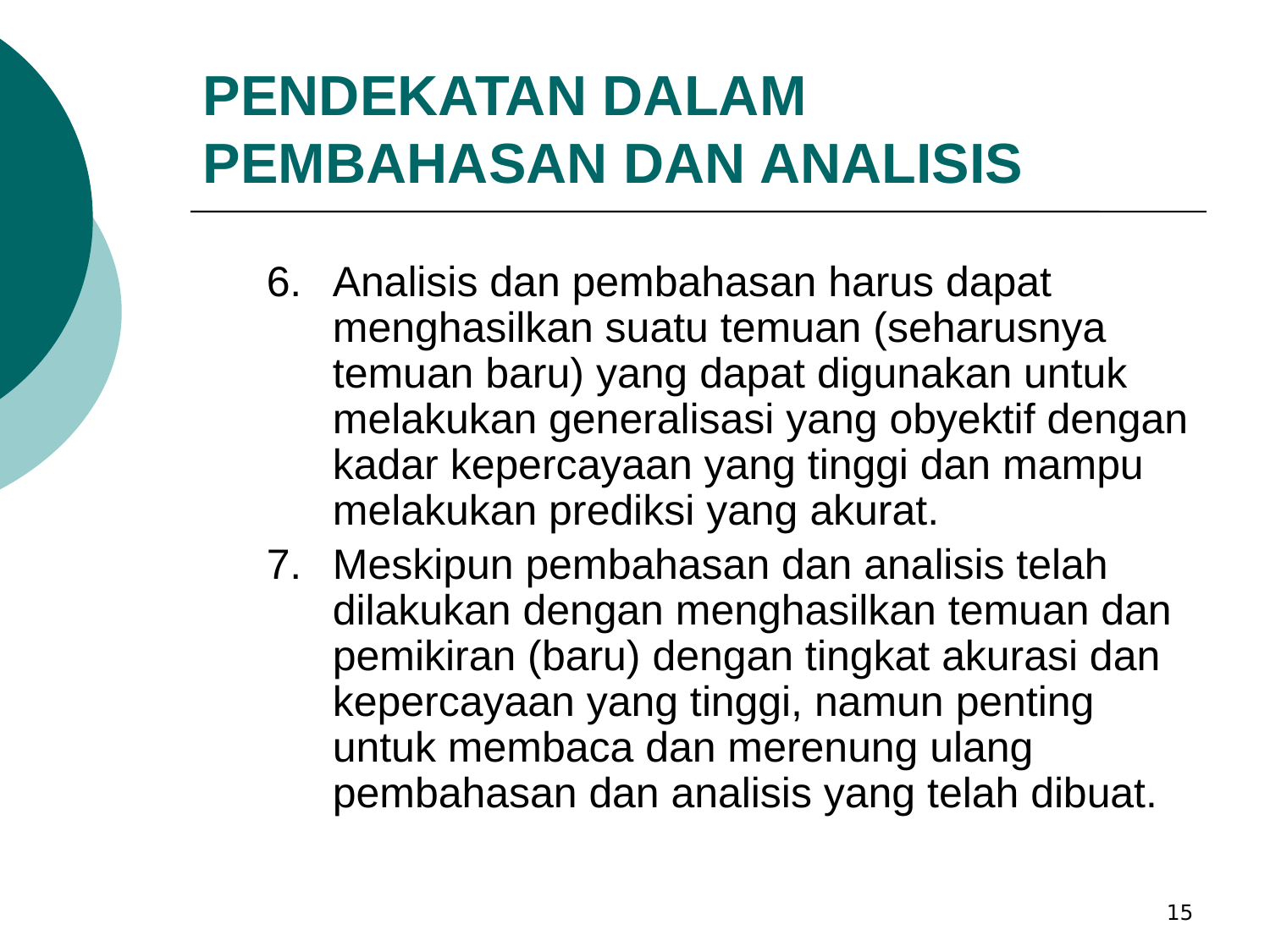

# PENDEKATAN DALAM PEMBAHASAN DAN ANALISIS
Analisis dan pembahasan harus dapat menghasilkan suatu temuan (seharusnya temuan baru) yang dapat digunakan untuk melakukan generalisasi yang obyektif dengan kadar kepercayaan yang tinggi dan mampu melakukan prediksi yang akurat.
Meskipun pembahasan dan analisis telah dilakukan dengan menghasilkan temuan dan pemikiran (baru) dengan tingkat akurasi dan kepercayaan yang tinggi, namun penting untuk membaca dan merenung ulang pembahasan dan analisis yang telah dibuat.

15